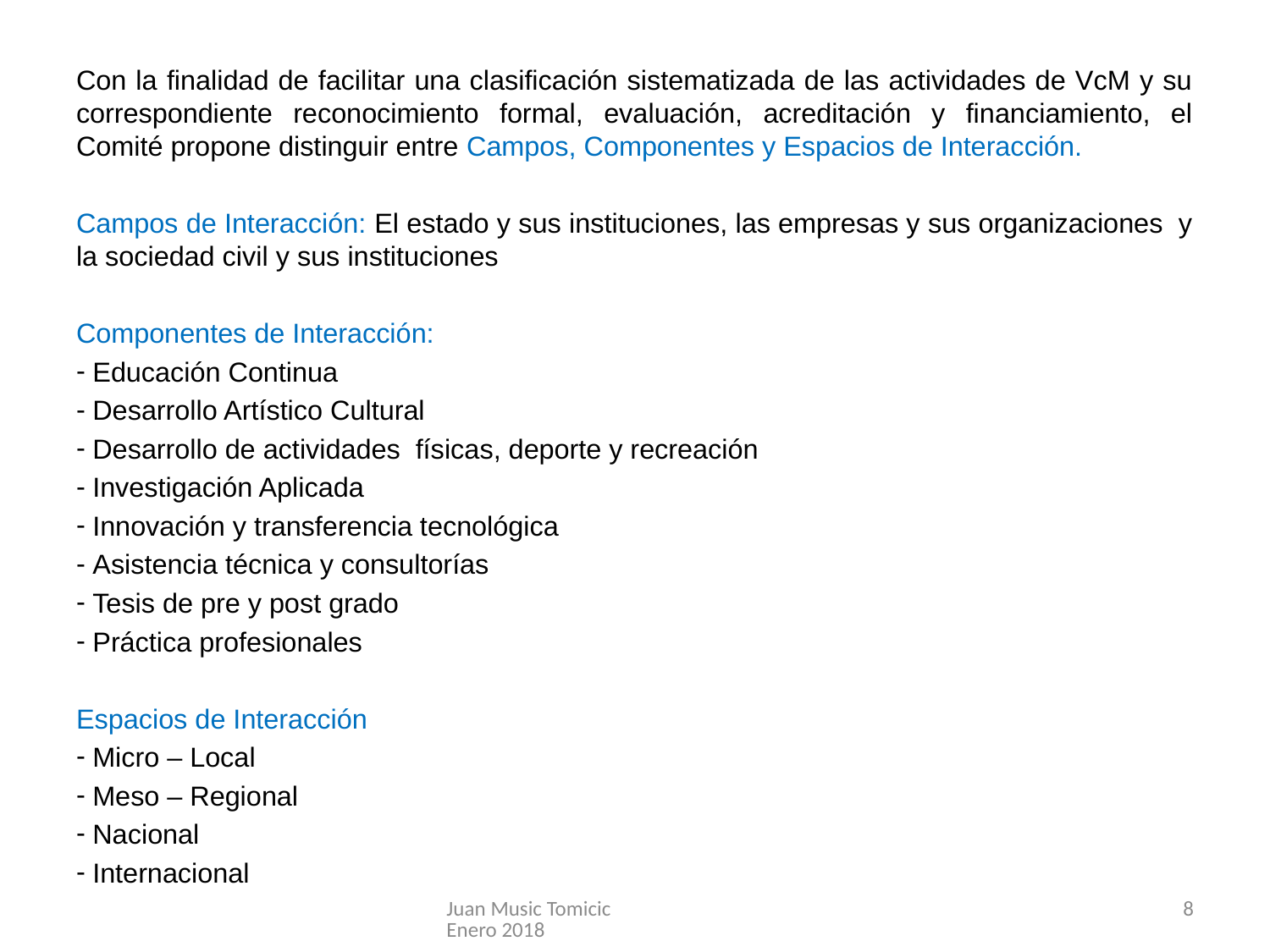

Con la finalidad de facilitar una clasificación sistematizada de las actividades de VcM y su correspondiente reconocimiento formal, evaluación, acreditación y financiamiento, el Comité propone distinguir entre Campos, Componentes y Espacios de Interacción.

Campos de Interacción: El estado y sus instituciones, las empresas y sus organizaciones  y la sociedad civil y sus instituciones

Componentes de Interacción:
 Educación Continua
 Desarrollo Artístico Cultural
 Desarrollo de actividades  físicas, deporte y recreación
 Investigación Aplicada
 Innovación y transferencia tecnológica
 Asistencia técnica y consultorías
 Tesis de pre y post grado
 Práctica profesionales

Espacios de Interacción
 Micro – Local
 Meso – Regional
 Nacional
 Internacional

Juan Music Tomicic                                           Enero 2018
8